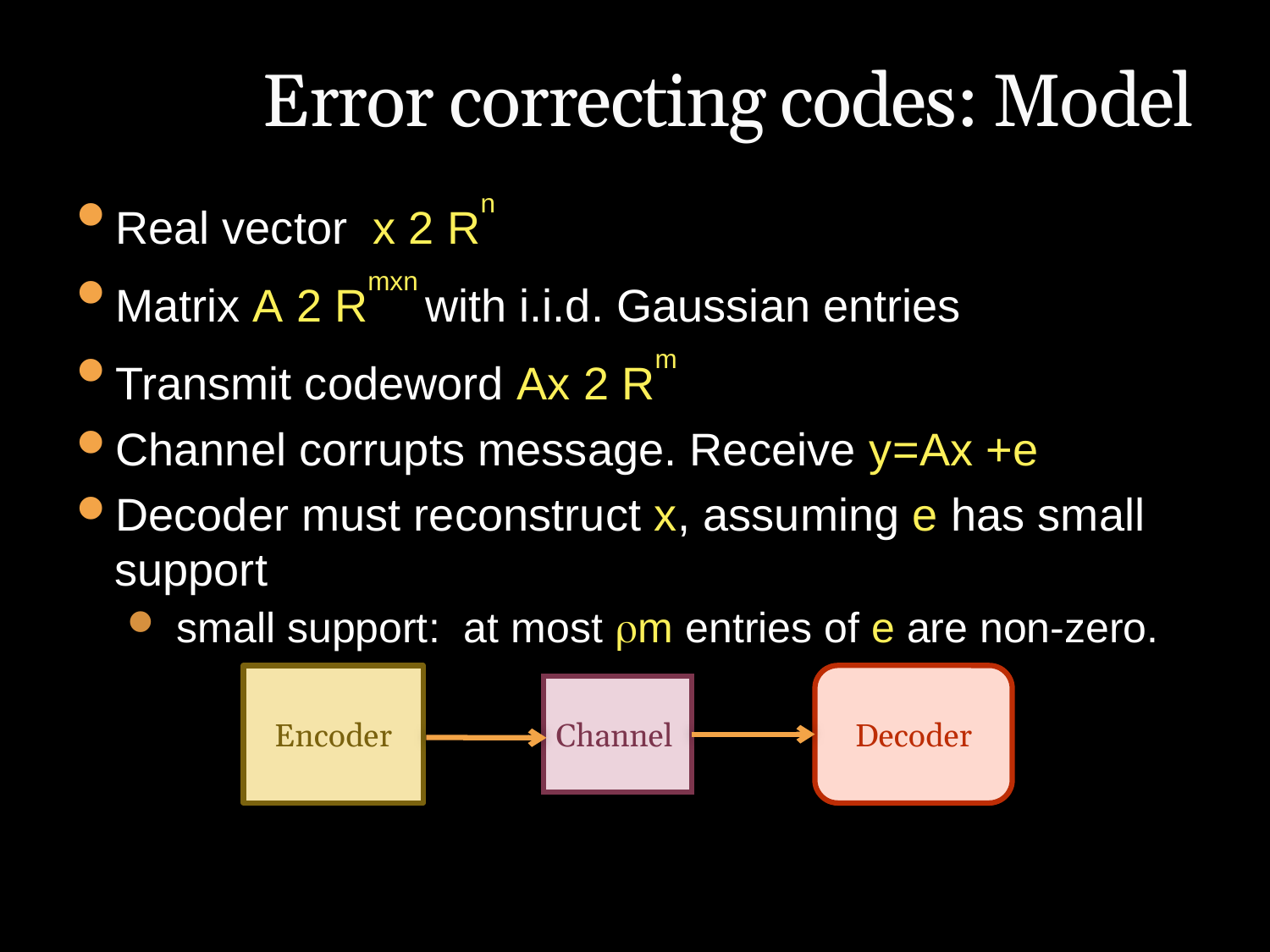

# Error correcting codes: Model
Real vector  x 2 Rn
Matrix A 2 Rmxn with i.i.d. Gaussian entries
Transmit codeword Ax 2 Rm
Channel corrupts message. Receive y=Ax +e
Decoder must reconstruct x, assuming e has small support
 small support:  at most ρm entries of e are non-zero.

Encoder
Decoder
Channel